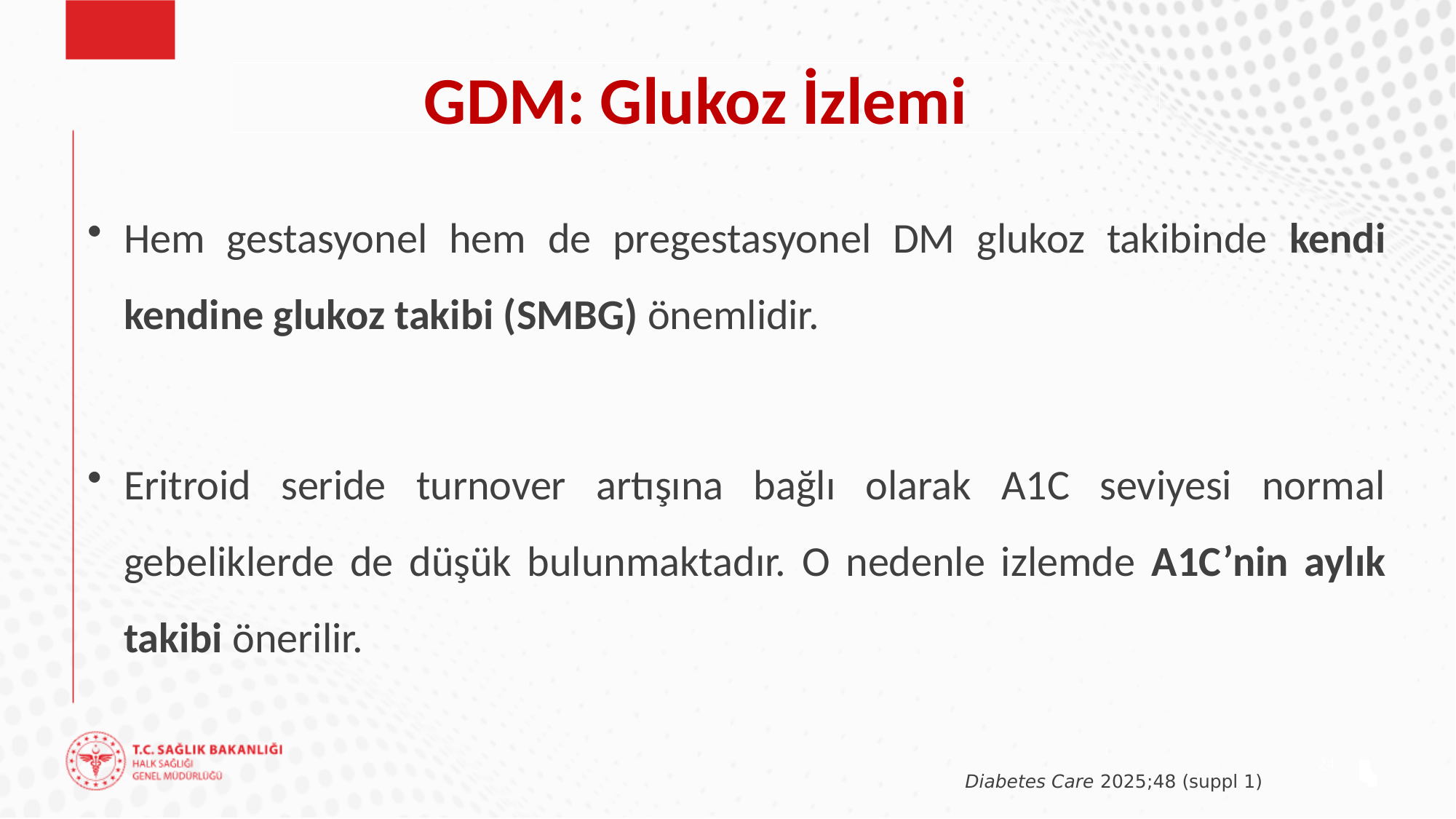

# GDM: Glukoz İzlemi
Hem gestasyonel hem de pregestasyonel DM glukoz takibinde kendi kendine glukoz takibi (SMBG) önemlidir.

Eritroid seride turnover artışına bağlı olarak A1C seviyesi normal gebeliklerde de düşük bulunmaktadır. O nedenle izlemde A1C’nin aylık takibi önerilir.
24
Diabetes Care 2025;48 (suppl 1)